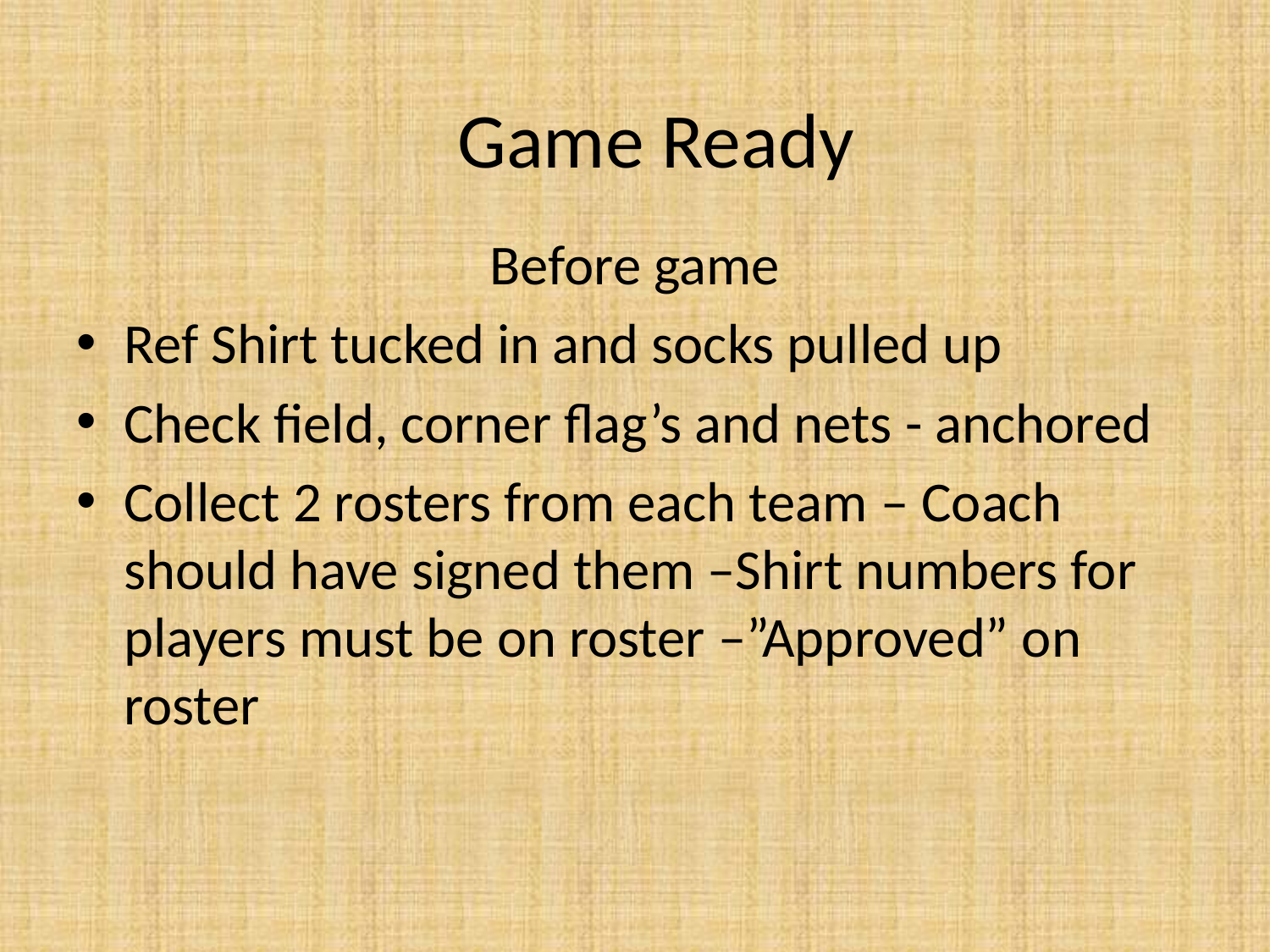

# Game Ready
Before game
Ref Shirt tucked in and socks pulled up
Check field, corner flag’s and nets - anchored
Collect 2 rosters from each team – Coach should have signed them –Shirt numbers for players must be on roster –”Approved” on roster